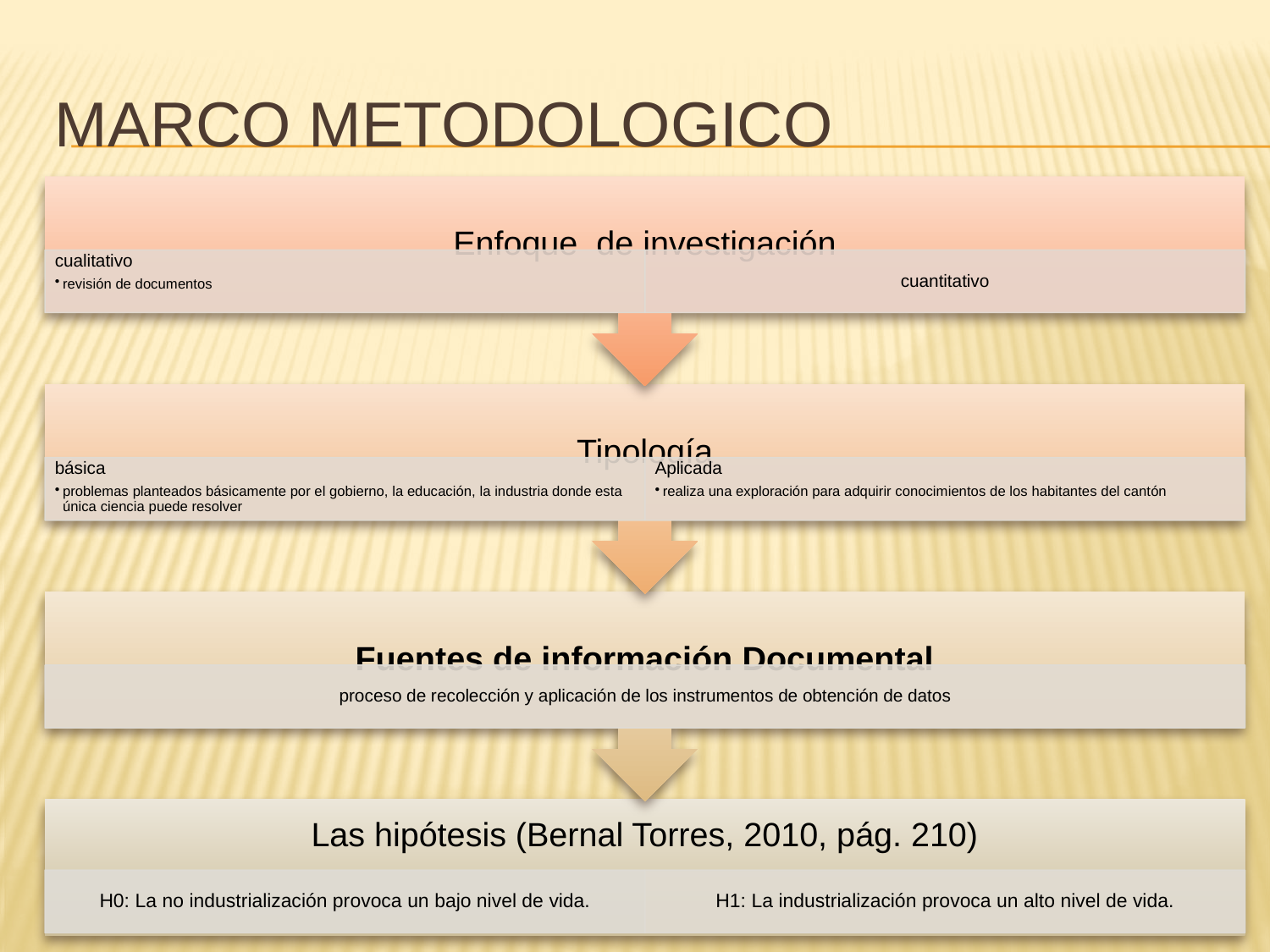

# Marco metodologico
Las hipótesis (Bernal Torres, 2010, pág. 210)
H0: La no industrialización provoca un bajo nivel de vida.
H1: La industrialización provoca un alto nivel de vida.
Fuentes de información Documental
proceso de recolección y aplicación de los instrumentos de obtención de datos
Tipología
básica
problemas planteados básicamente por el gobierno, la educación, la industria donde esta única ciencia puede resolver
Aplicada
realiza una exploración para adquirir conocimientos de los habitantes del cantón
Enfoque  de investigación
cualitativo
revisión de documentos
cuantitativo